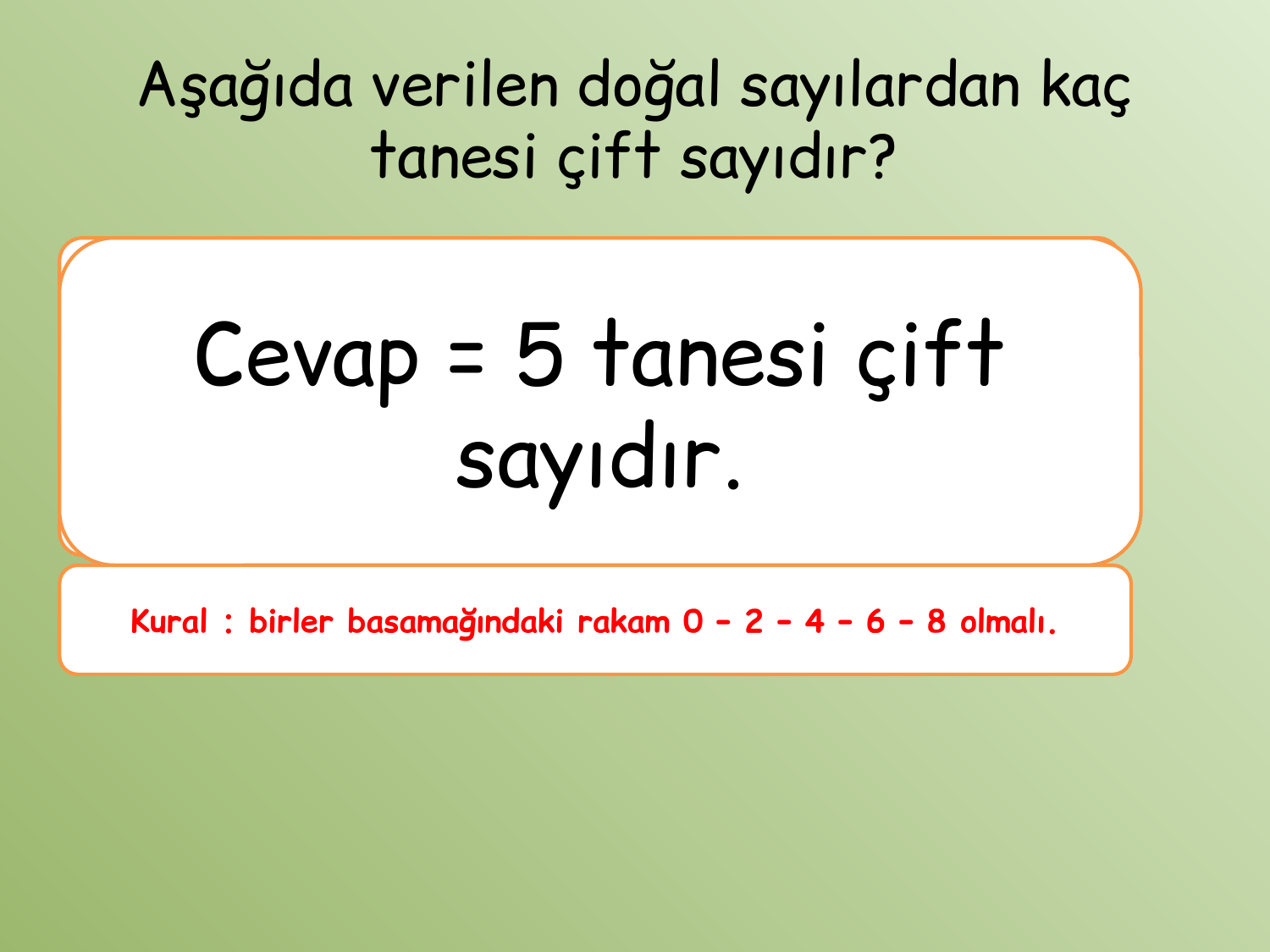

# Aşağıda verilen doğal sayılardan kaç tanesi çift sayıdır?
36
Cevap = 5 tanesi çift sayıdır.
103
245
78
100
841
434
117
29
52
Kural : birler basamağındaki rakam 0 – 2 – 4 – 6 – 8 olmalı.